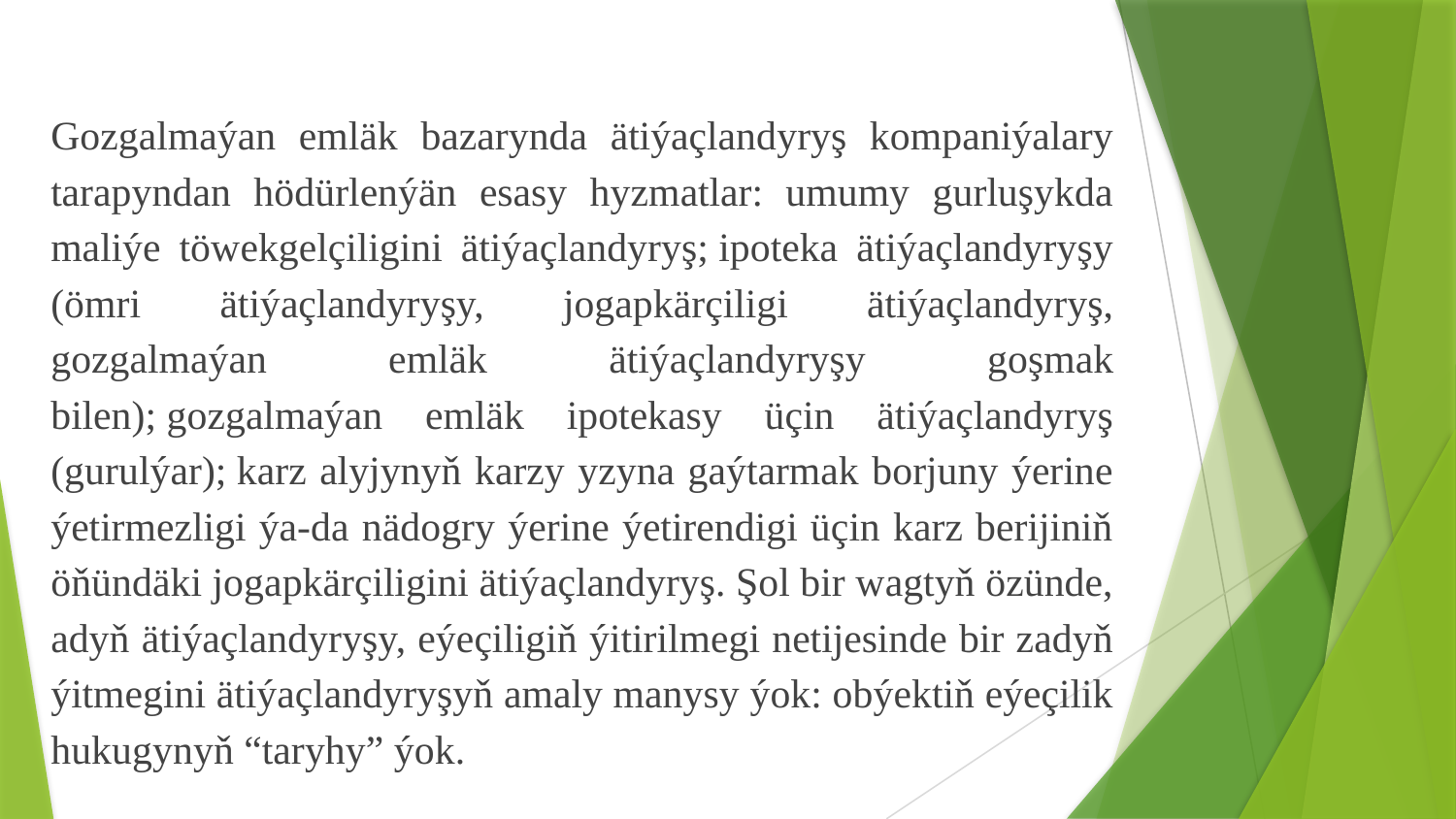

Gozgalmaýan emläk bazarynda ätiýaçlandyryş kompaniýalary tarapyndan hödürlenýän esasy hyzmatlar: umumy gurluşykda maliýe töwekgelçiligini ätiýaçlandyryş; ipoteka ätiýaçlandyryşy (ömri ätiýaçlandyryşy, jogapkärçiligi ätiýaçlandyryş, gozgalmaýan emläk ätiýaçlandyryşy goşmak bilen); gozgalmaýan emläk ipotekasy üçin ätiýaçlandyryş (gurulýar); karz alyjynyň karzy yzyna gaýtarmak borjuny ýerine ýetirmezligi ýa-da nädogry ýerine ýetirendigi üçin karz berijiniň öňündäki jogapkärçiligini ätiýaçlandyryş. Şol bir wagtyň özünde, adyň ätiýaçlandyryşy, eýeçiligiň ýitirilmegi netijesinde bir zadyň ýitmegini ätiýaçlandyryşyň amaly manysy ýok: obýektiň eýeçilik hukugynyň “taryhy” ýok.